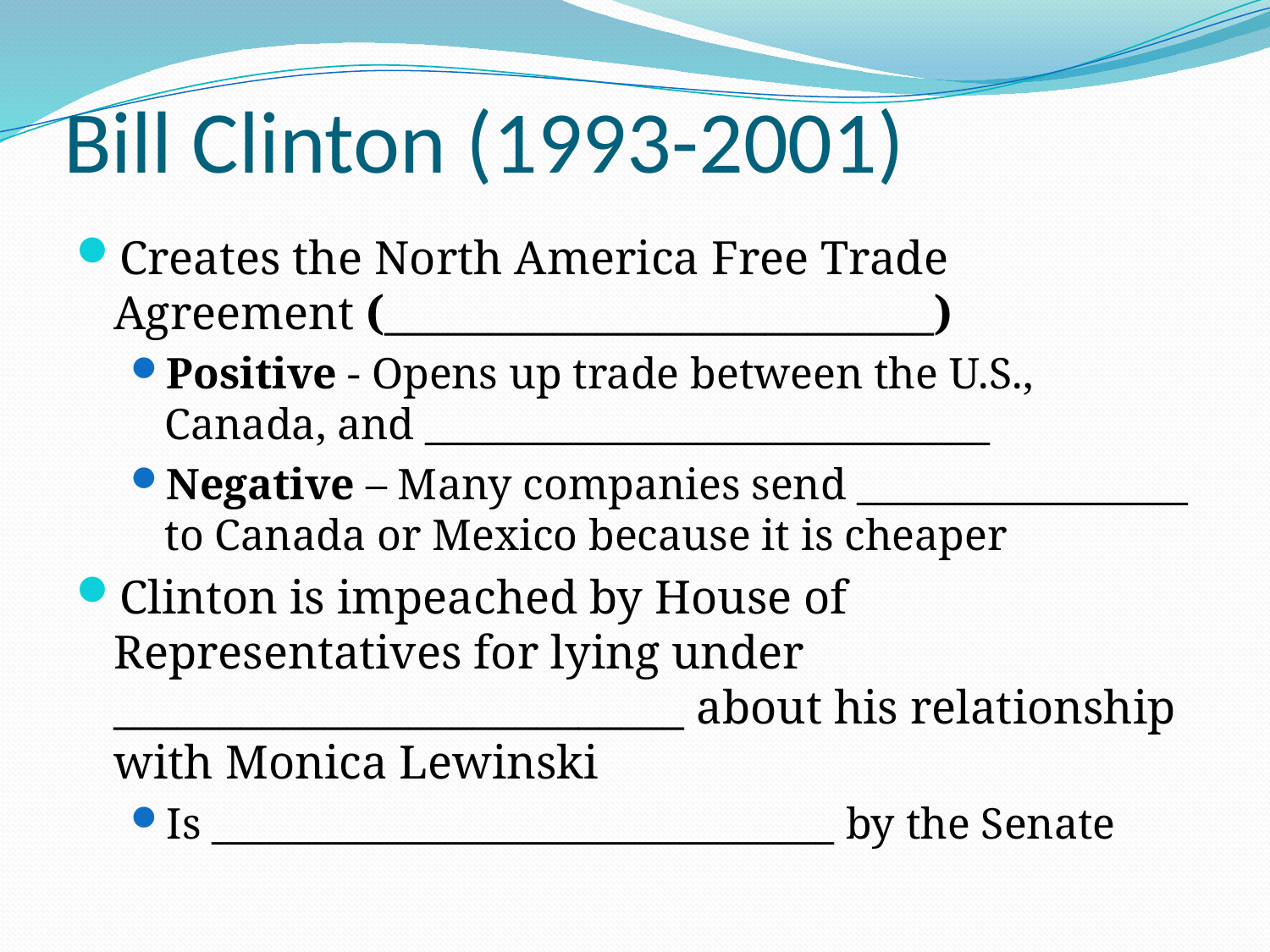

# Bill Clinton (1993-2001)
Creates the North America Free Trade Agreement (__________________________)
Positive - Opens up trade between the U.S., Canada, and _____________________________
Negative – Many companies send _________________ to Canada or Mexico because it is cheaper
Clinton is impeached by House of Representatives for lying under ___________________________ about his relationship with Monica Lewinski
Is ________________________________ by the Senate